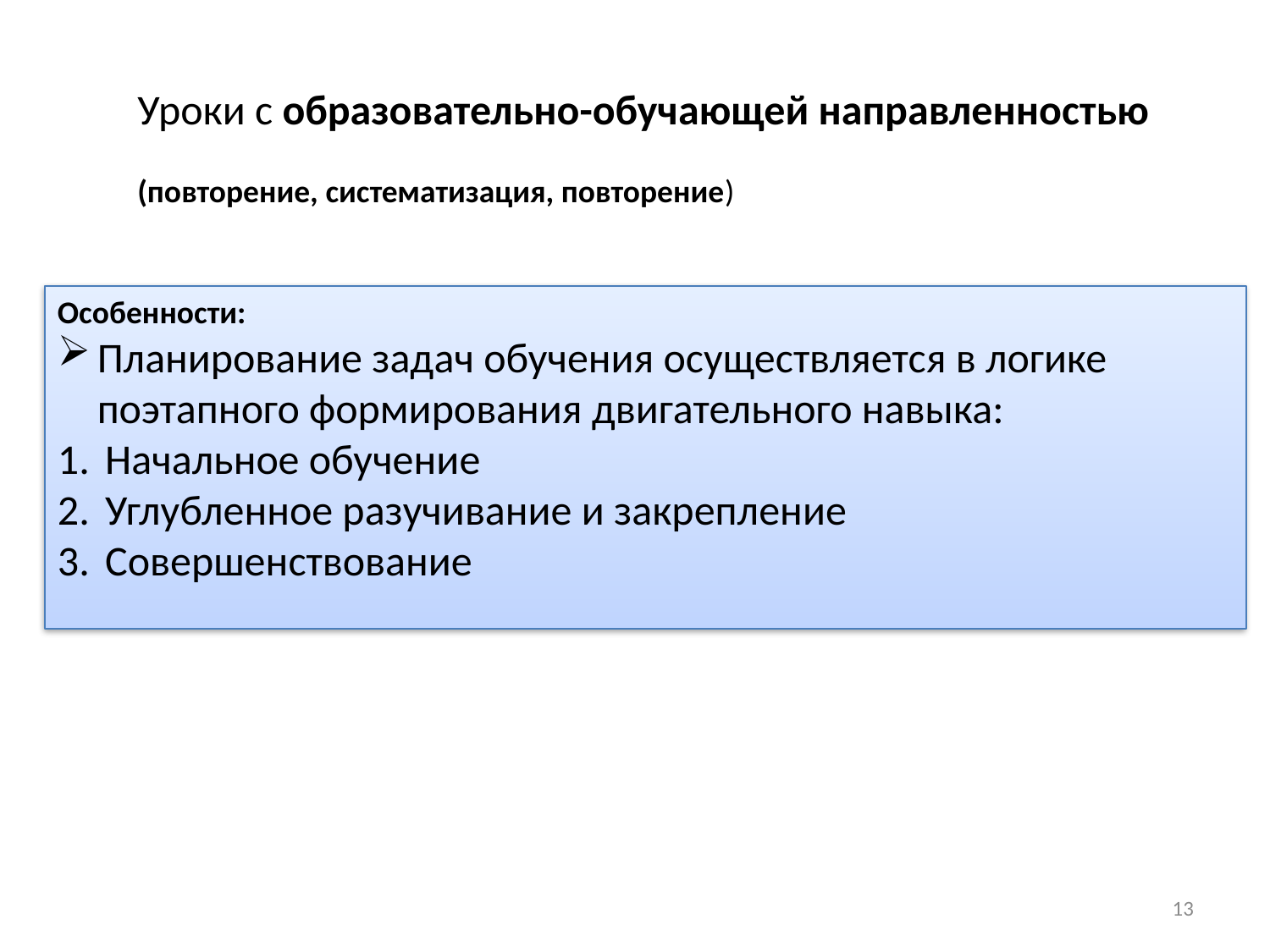

Уроки с образовательно-обучающей направленностью

(повторение, систематизация, повторение)
Особенности:
Планирование задач обучения осуществляется в логике поэтапного формирования двигательного навыка:
Начальное обучение
Углубленное разучивание и закрепление
Совершенствование

13